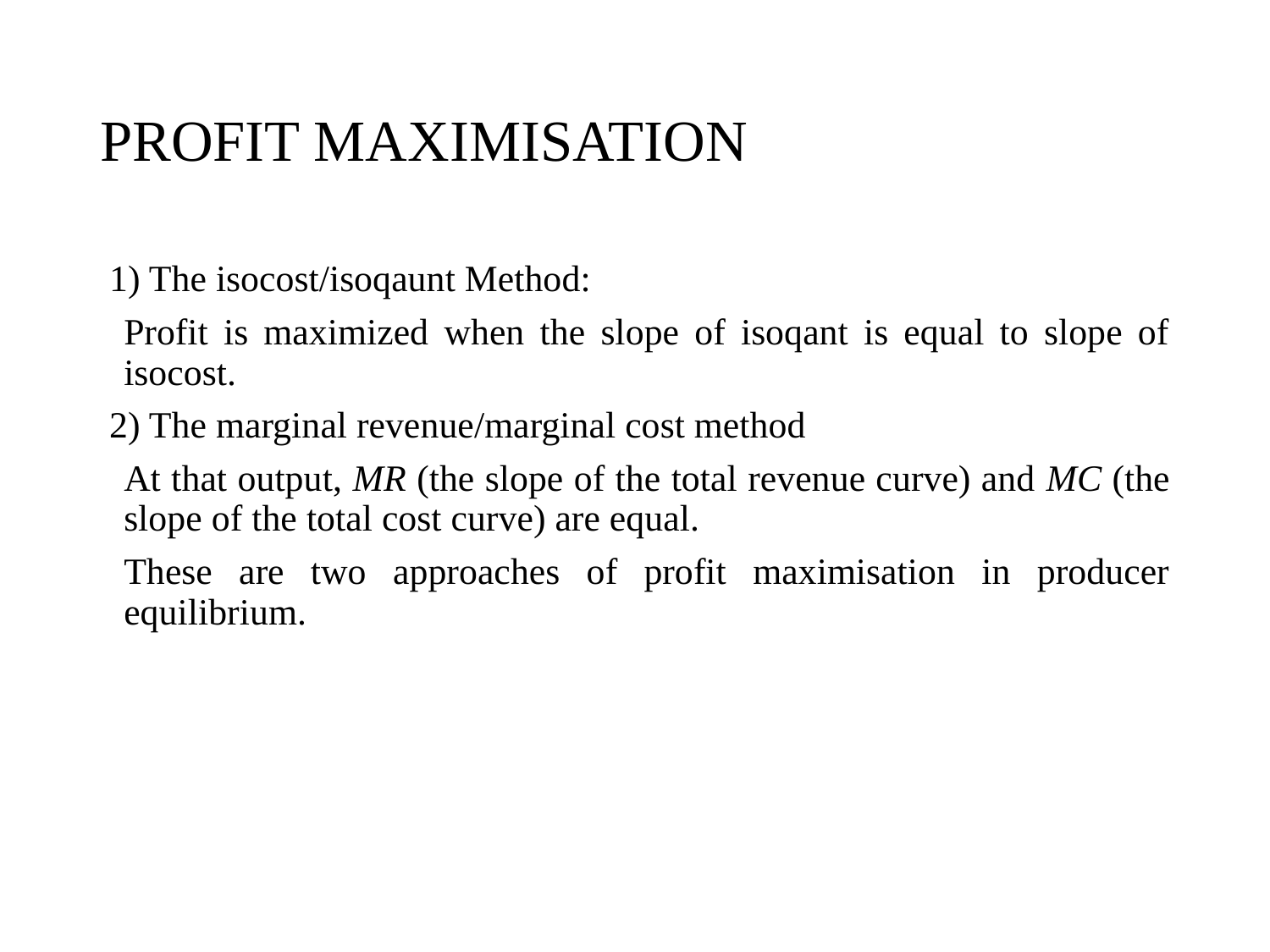

# PROFIT MAXIMISATION
 1) The isocost/isoqaunt Method:
	Profit is maximized when the slope of isoqant is equal to slope of isocost.
 2) The marginal revenue/marginal cost method
	At that output, MR (the slope of the total revenue curve) and MC (the slope of the total cost curve) are equal.
	These are two approaches of profit maximisation in producer equilibrium.